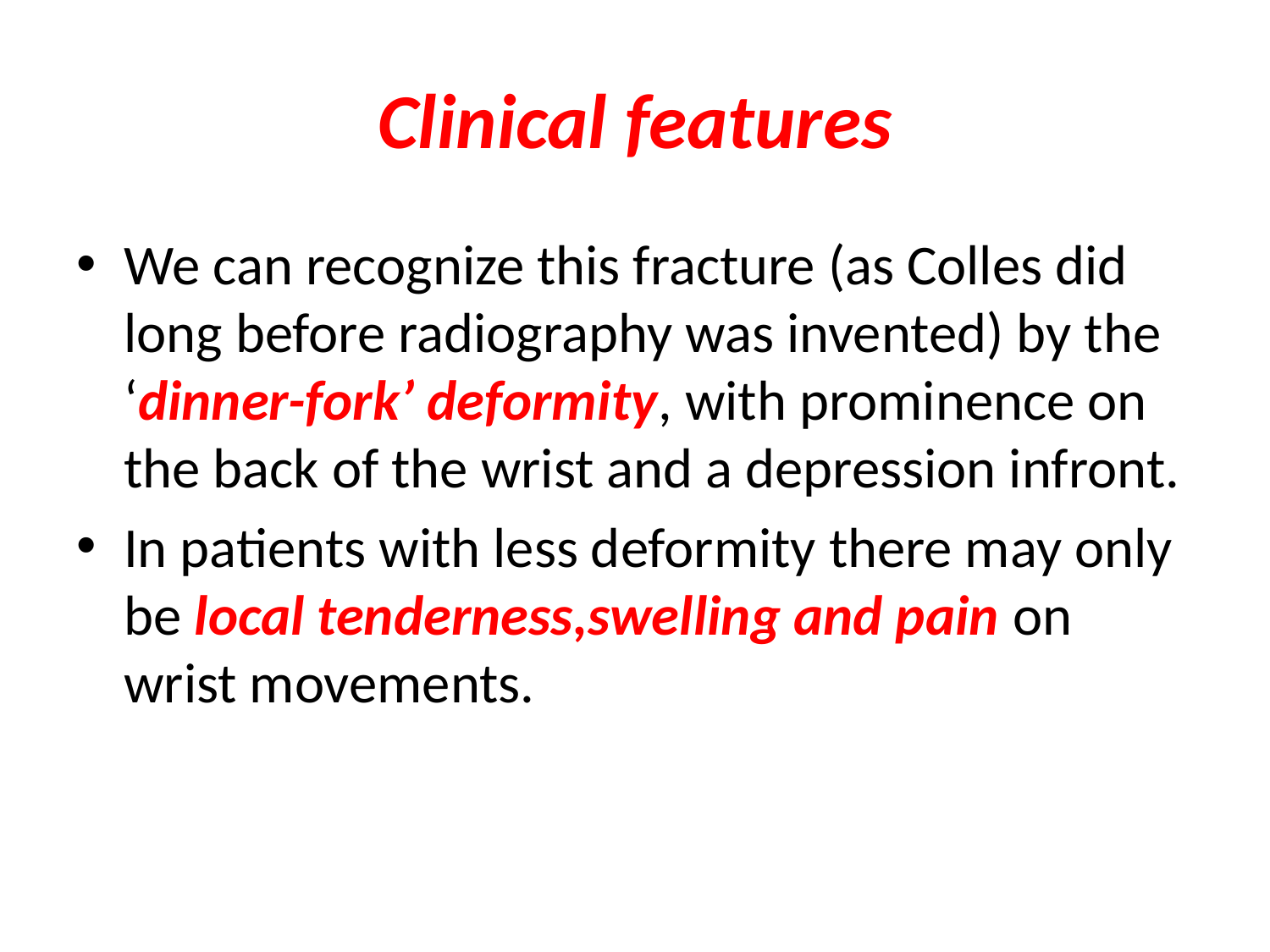

# Clinical features
We can recognize this fracture (as Colles did long before radiography was invented) by the ‘dinner-fork’ deformity, with prominence on the back of the wrist and a depression infront.
In patients with less deformity there may only be local tenderness,swelling and pain on wrist movements.